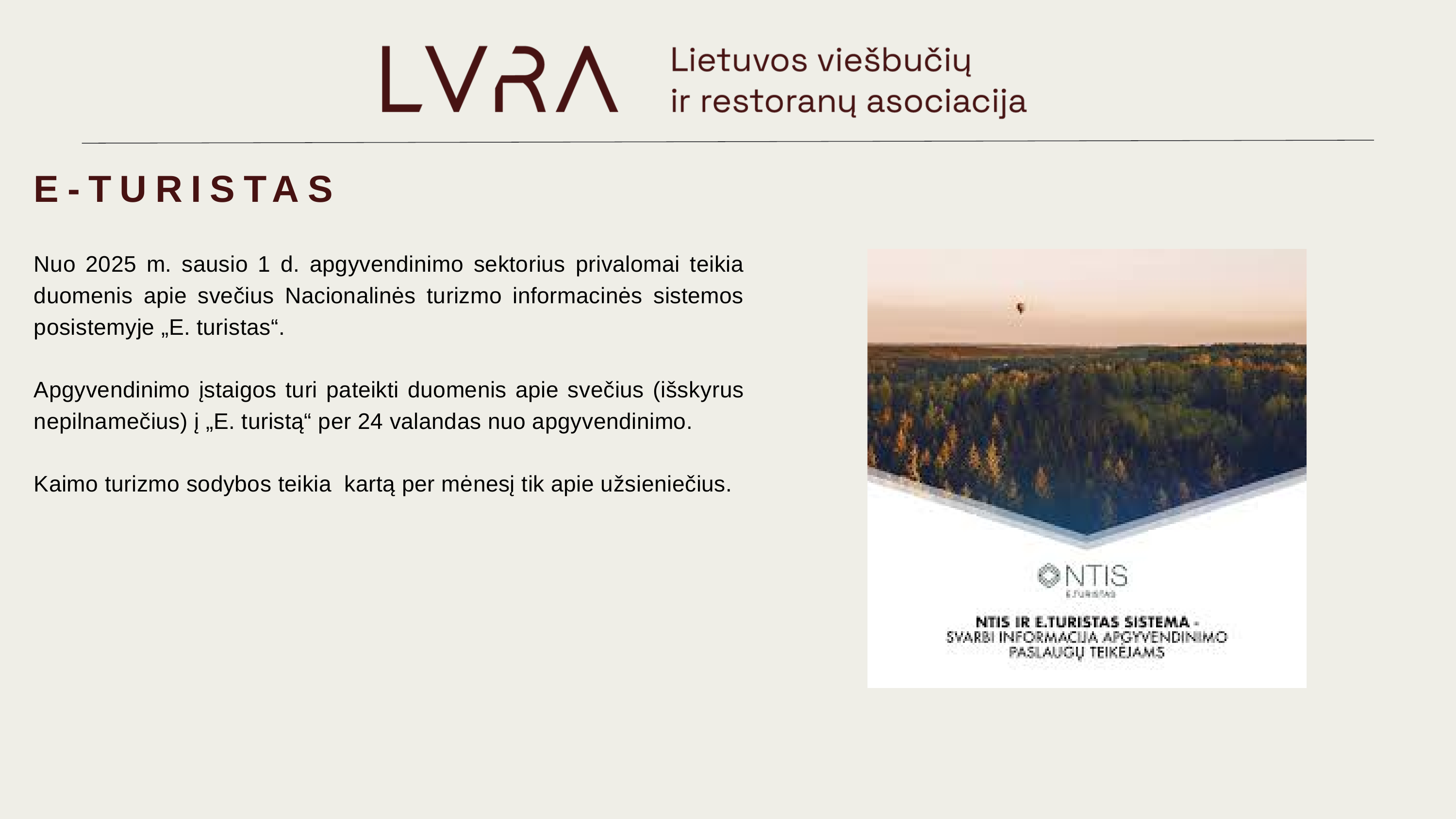

E-TURISTAS
Nuo 2025 m. sausio 1 d. apgyvendinimo sektorius privalomai teikia duomenis apie svečius Nacionalinės turizmo informacinės sistemos posistemyje „E. turistas“.

Apgyvendinimo įstaigos turi pateikti duomenis apie svečius (išskyrus nepilnamečius) į „E. turistą“ per 24 valandas nuo apgyvendinimo.

Kaimo turizmo sodybos teikia  kartą per mėnesį tik apie užsieniečius.